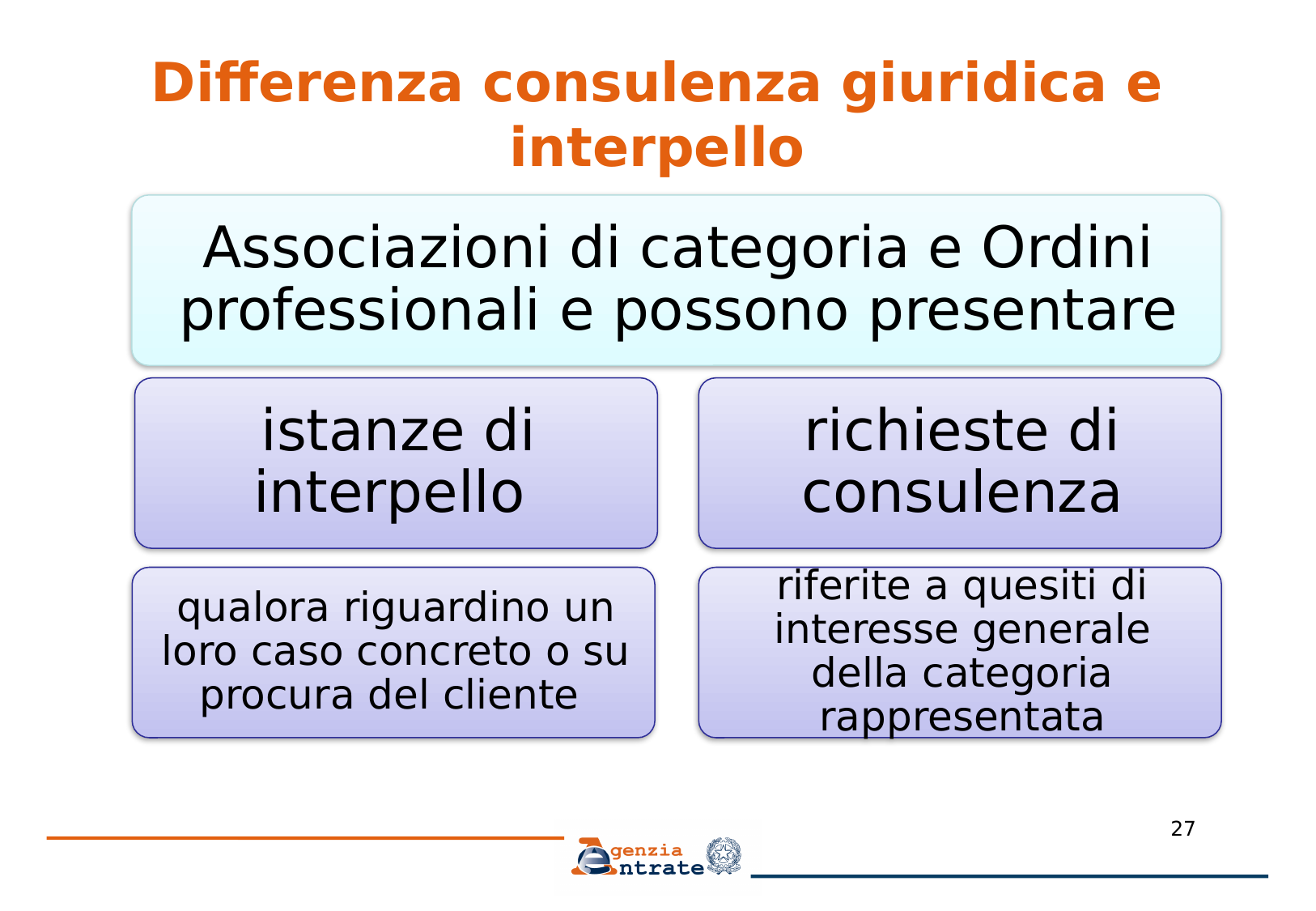

# Differenza consulenza giuridica e interpello
Associazioni di categoria e Ordini professionali e possono presentare
istanze di interpello
qualora riguardino un loro caso concreto o su procura del cliente
richieste di consulenza
riferite a quesiti di interesse generale della categoria rappresentata
27